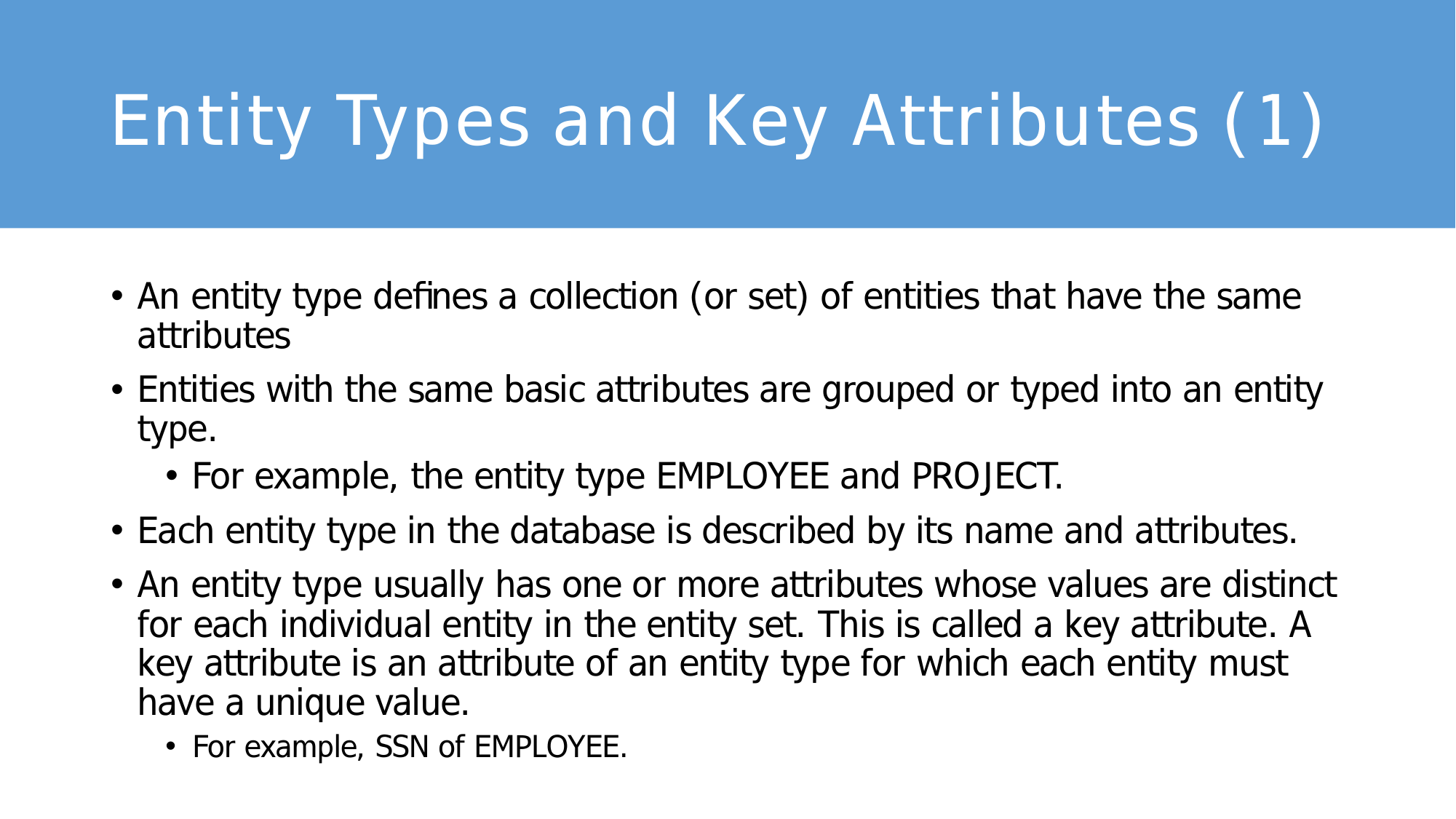

# Entity Types and Key Attributes (1)
An entity type defines a collection (or set) of entities that have the same attributes
Entities with the same basic attributes are grouped or typed into an entity type.
For example, the entity type EMPLOYEE and PROJECT.
Each entity type in the database is described by its name and attributes.
An entity type usually has one or more attributes whose values are distinct for each individual entity in the entity set. This is called a key attribute. A key attribute is an attribute of an entity type for which each entity must have a unique value.
For example, SSN of EMPLOYEE.